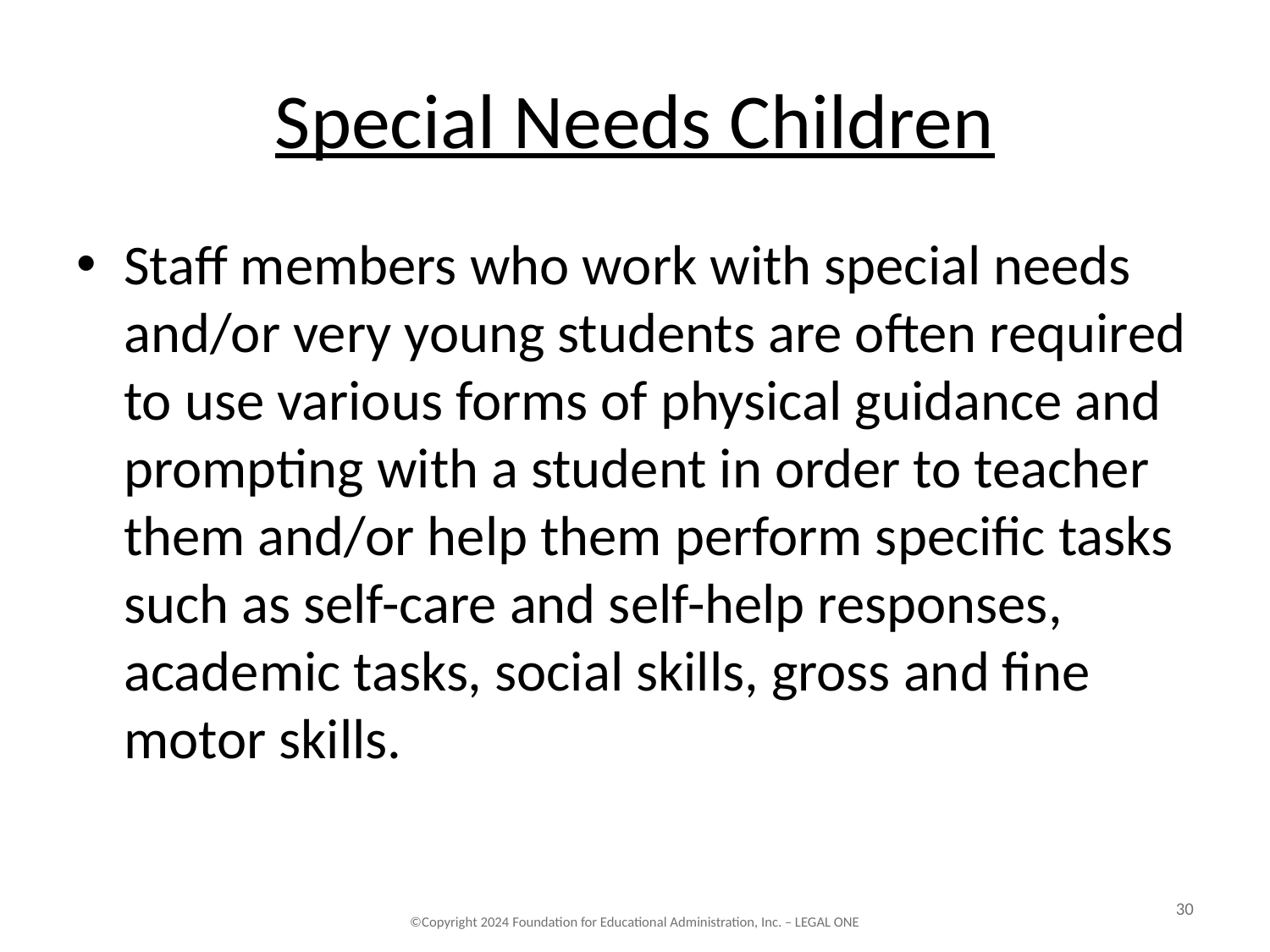

# Special Needs Children
Staff members who work with special needs and/or very young students are often required to use various forms of physical guidance and prompting with a student in order to teacher them and/or help them perform specific tasks such as self-care and self-help responses, academic tasks, social skills, gross and fine motor skills.
30